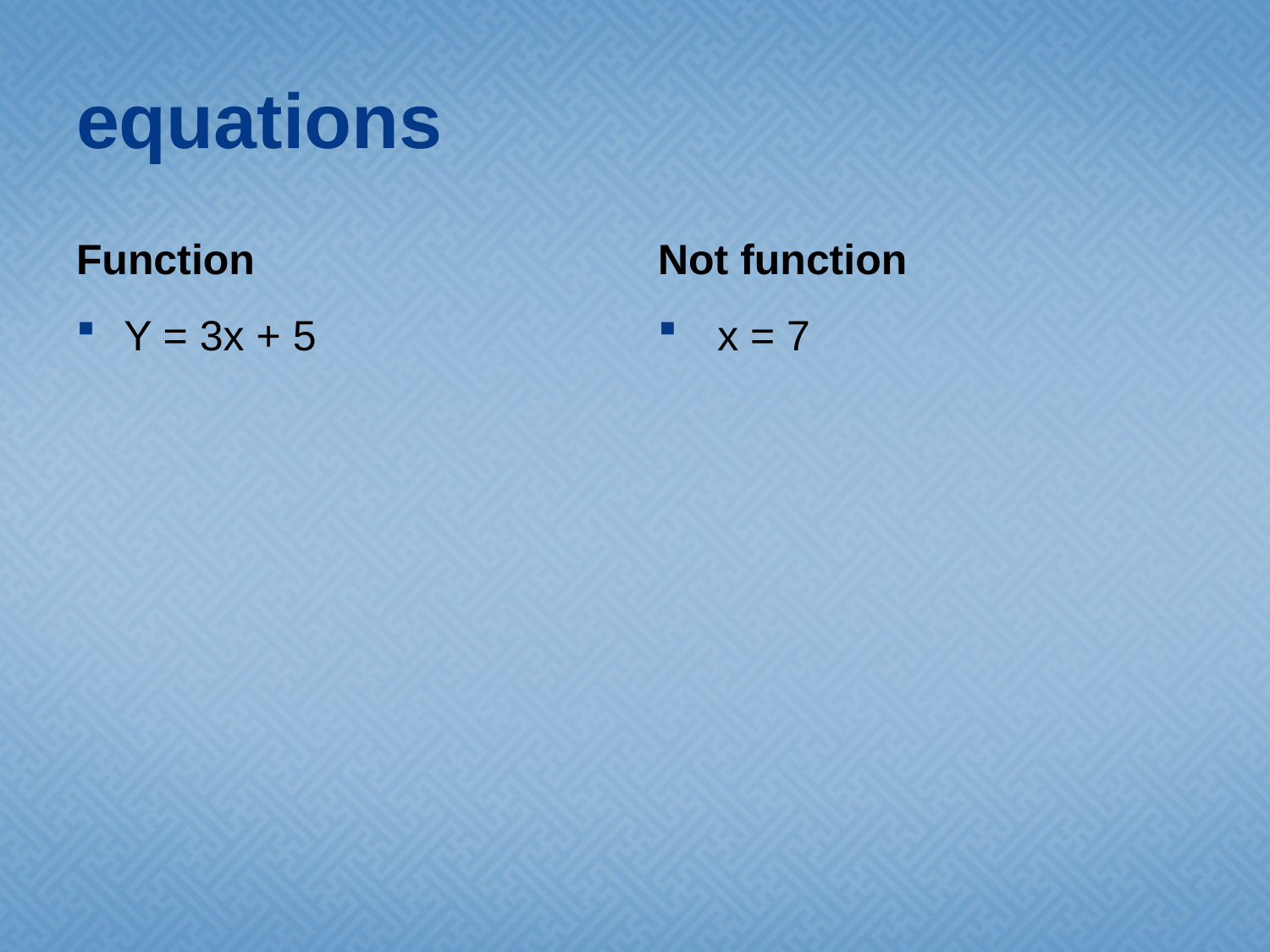

# equations
Function
Not function
Y = 3x + 5
 x = 7